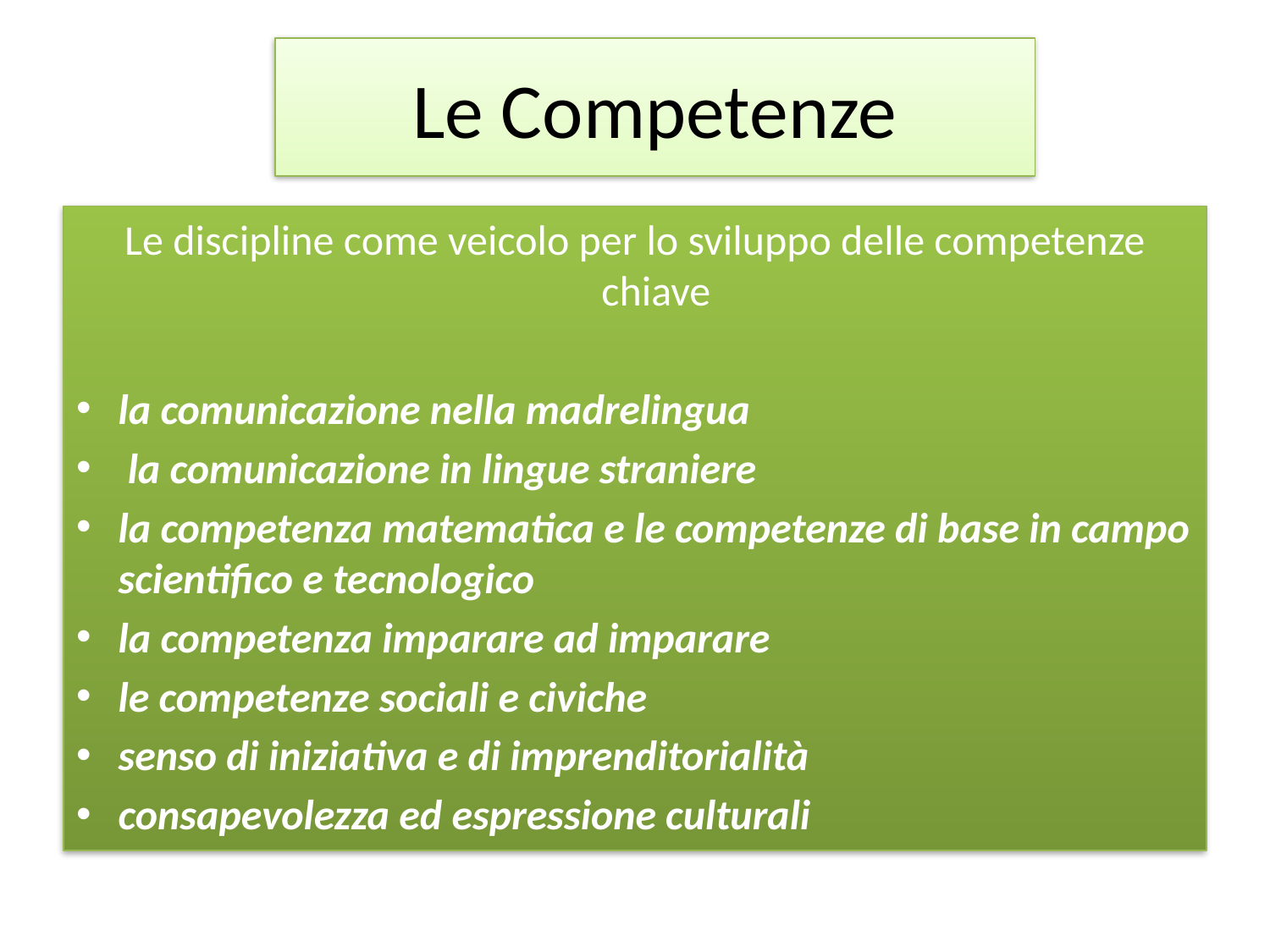

# Le Competenze
Le discipline come veicolo per lo sviluppo delle competenze chiave

la comunicazione nella madrelingua
 la comunicazione in lingue straniere
la competenza matematica e le competenze di base in campo scientifico e tecnologico
la competenza imparare ad imparare
le competenze sociali e civiche
senso di iniziativa e di imprenditorialità
consapevolezza ed espressione culturali